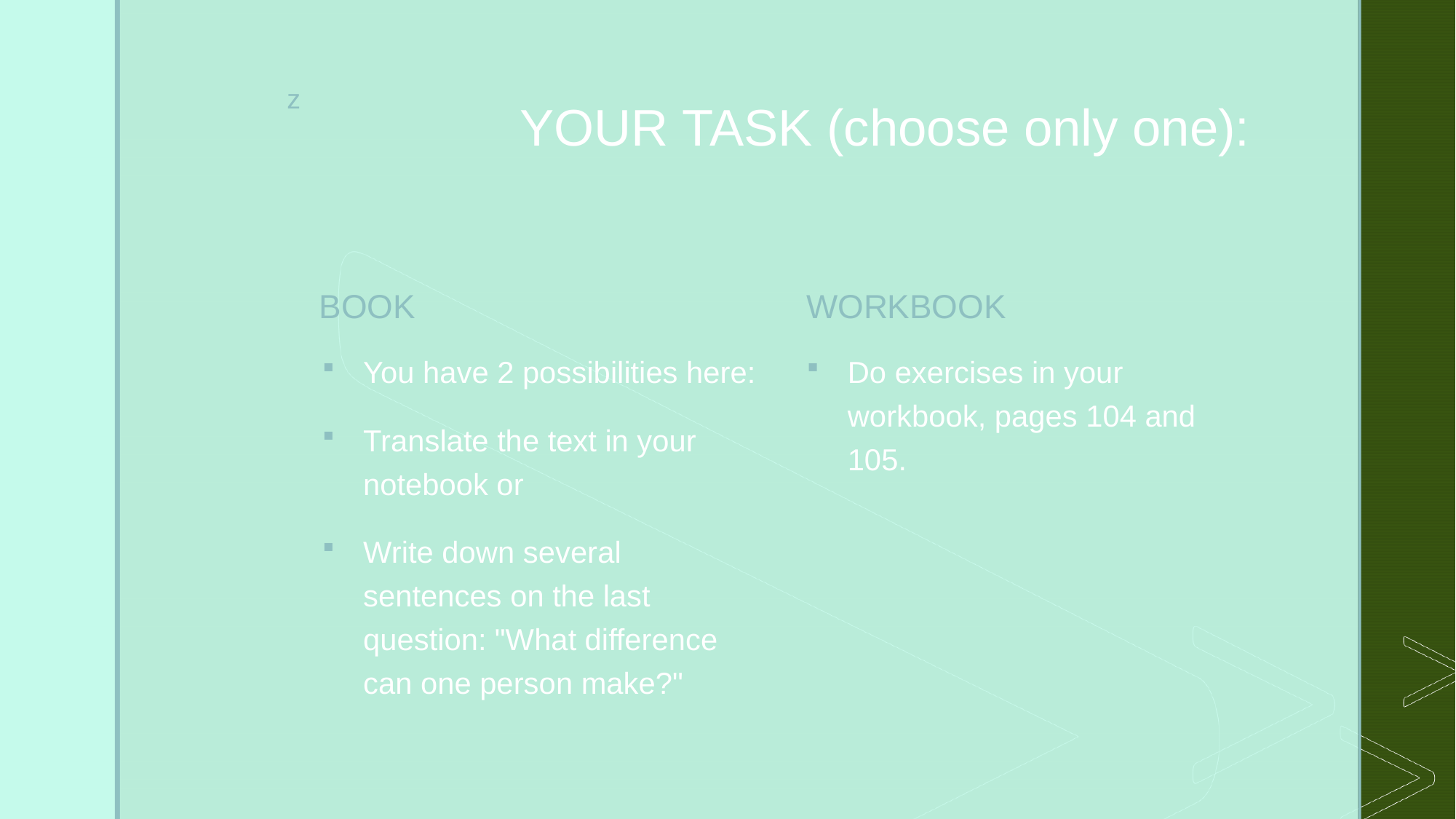

YOUR TASK (choose only one):
BOOK
WORKBOOK
You have 2 possibilities here:
Translate the text in your notebook or
Write down several sentences on the last question: "What difference can one person make?"
Do exercises in your workbook, pages 104 and 105.